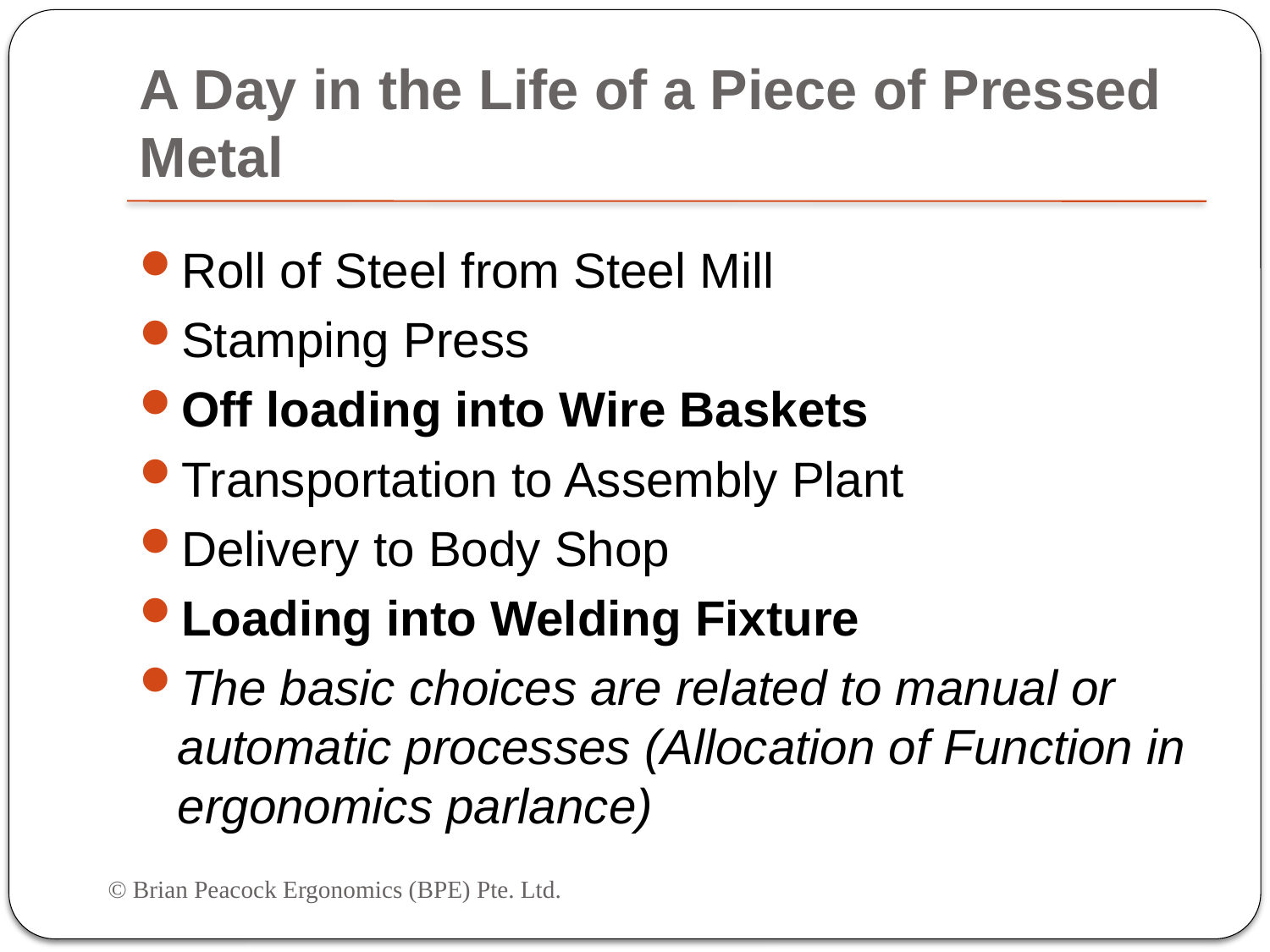

# A Day in the Life of a Piece of Pressed Metal
Roll of Steel from Steel Mill
Stamping Press
Off loading into Wire Baskets
Transportation to Assembly Plant
Delivery to Body Shop
Loading into Welding Fixture
The basic choices are related to manual or automatic processes (Allocation of Function in ergonomics parlance)
© Brian Peacock Ergonomics (BPE) Pte. Ltd.